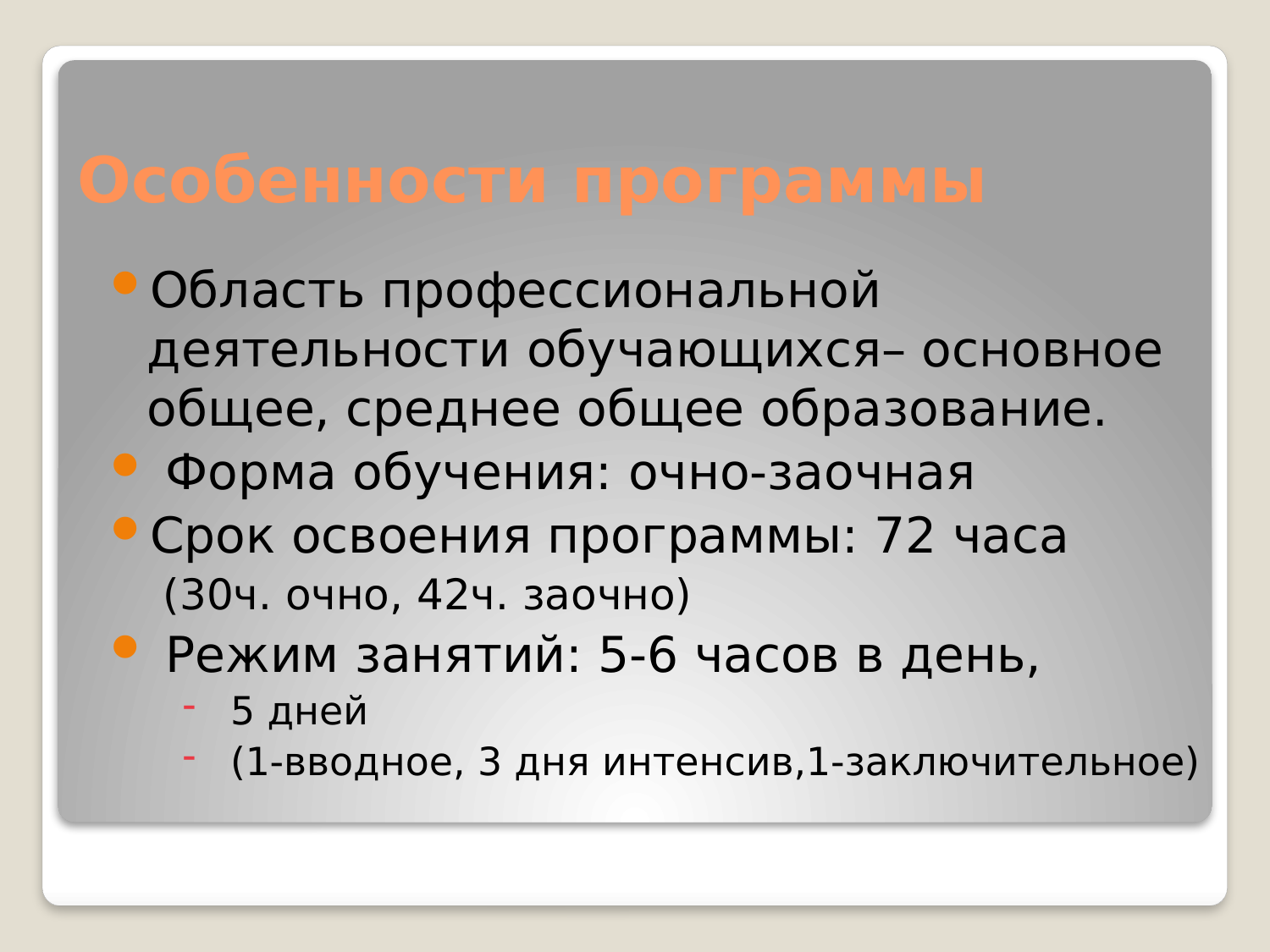

# Особенности программы
Область профессиональной деятельности обучающихся– основное общее, среднее общее образование.
 Форма обучения: очно-заочная
Срок освоения программы: 72 часа
 (30ч. очно, 42ч. заочно)
 Режим занятий: 5-6 часов в день,
5 дней
(1-вводное, 3 дня интенсив,1-заключительное)